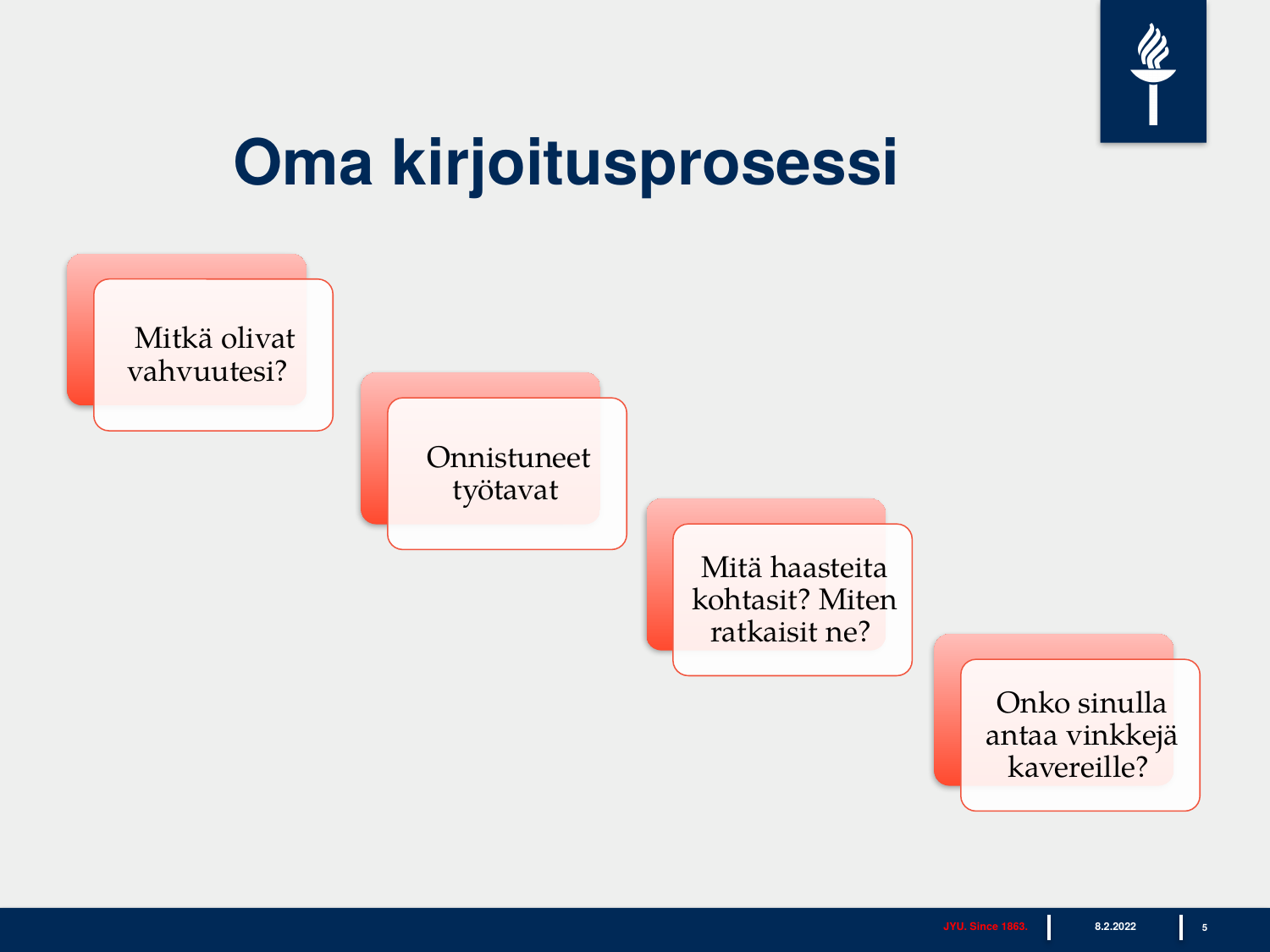

# Oma kirjoitusprosessi
Mitkä olivat vahvuutesi?
Mitä haasteita kohtasit? Miten ratkaisit ne?
Onko sinulla antaa vinkkejä kavereille?
Onnistuneet työtavat
JYU. Since 1863.
8.2.2022
5